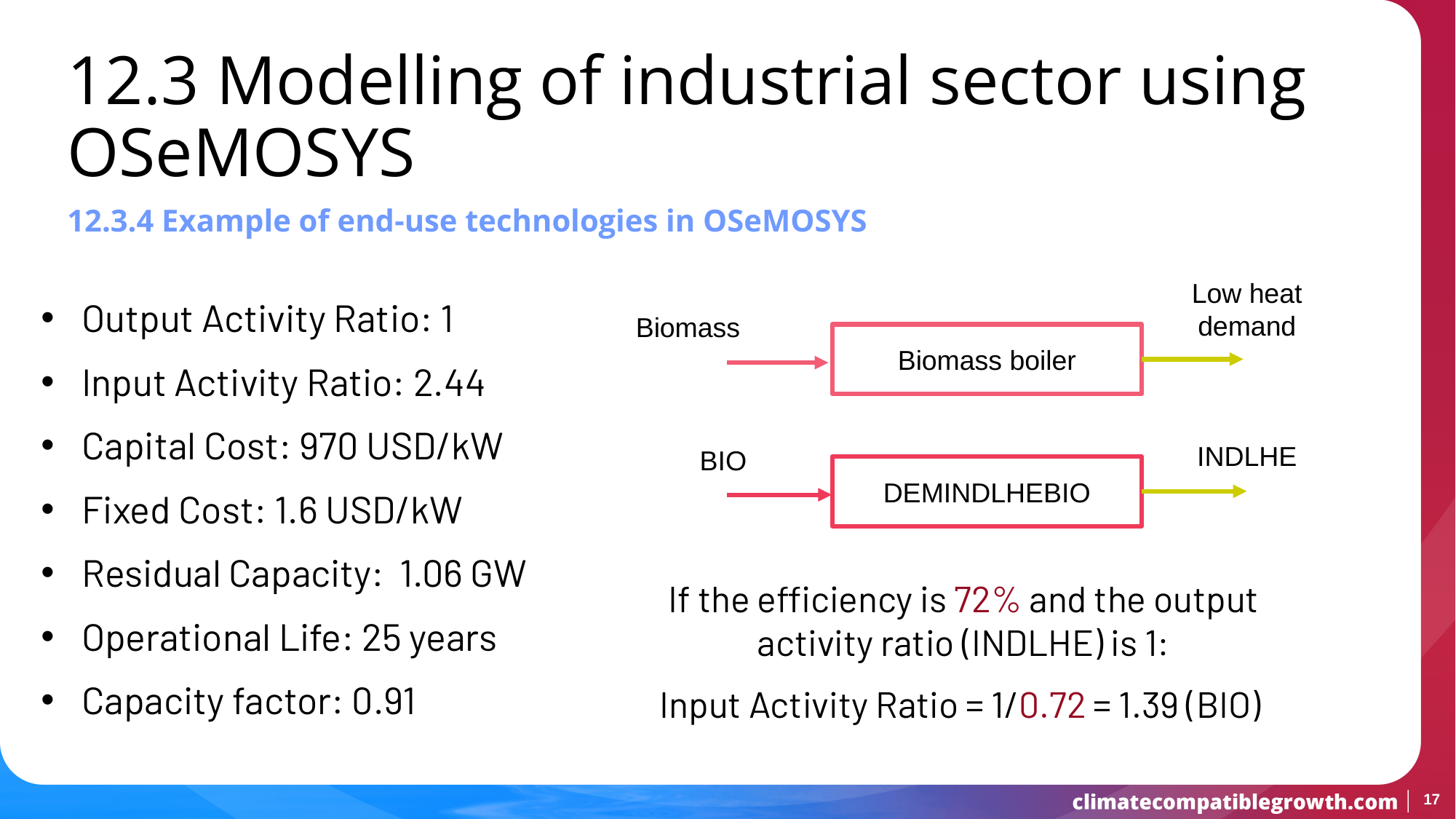

12.3 Modelling of industrial sector using OSeMOSYS
12.3.4 Example of end-use technologies in OSeMOSYS
Low heat demand
Output Activity Ratio: 1
Input Activity Ratio: 2.44
Capital Cost: 970 USD/kW
Fixed Cost: 1.6 USD/kW
Residual Capacity:  1.06 GW
Operational Life: 25 years
Capacity factor: 0.91
Biomass
Biomass boiler
INDLHE
BIO
DEMINDLHEBIO
If the efficiency is 72% and the output activity ratio (INDLHE) is 1:
Input Activity Ratio = 1/0.72 = 1.39 (BIO)
17